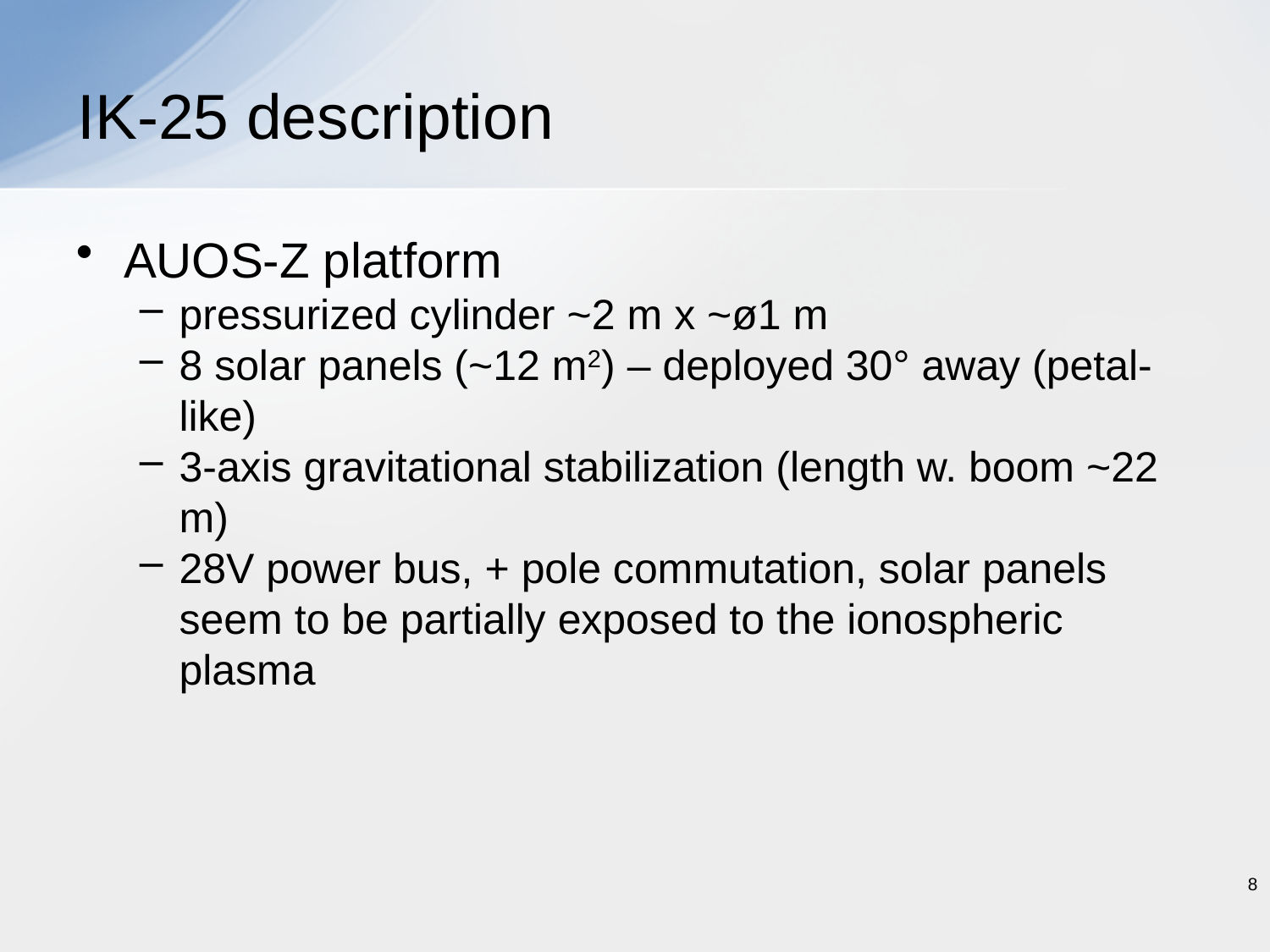

# IK-25 description
AUOS-Z platform
pressurized cylinder ~2 m x ~ø1 m
8 solar panels (~12 m2) – deployed 30° away (petal-like)
3-axis gravitational stabilization (length w. boom ~22 m)
28V power bus, + pole commutation, solar panels seem to be partially exposed to the ionospheric plasma
8